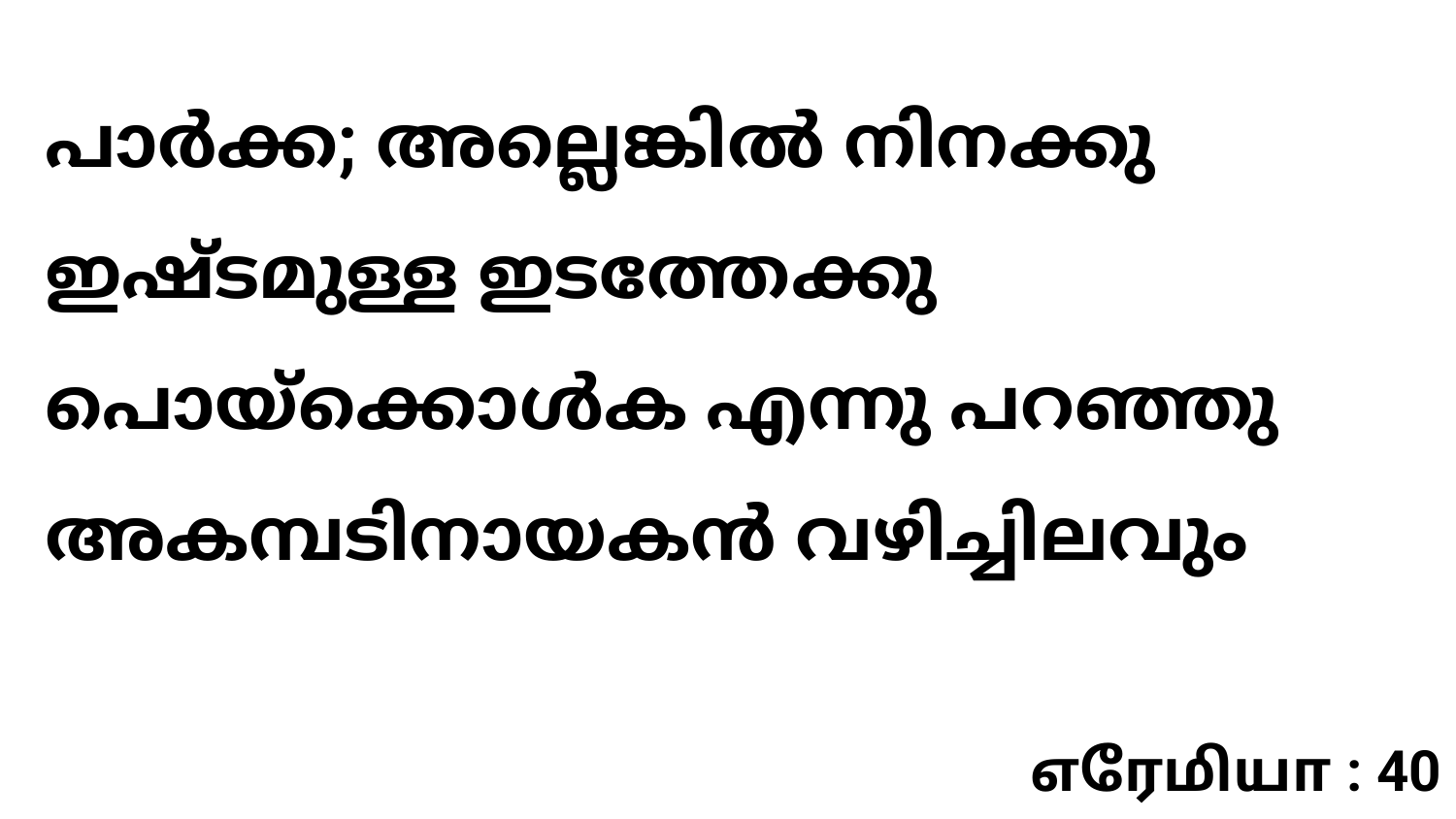

പാർക്ക; അല്ലെങ്കിൽ നിനക്കു ഇഷ്ടമുള്ള ഇടത്തേക്കു പൊയ്ക്കൊൾക എന്നു പറഞ്ഞു അകമ്പടിനായകൻ വഴിച്ചിലവും
எரேமியா : 40